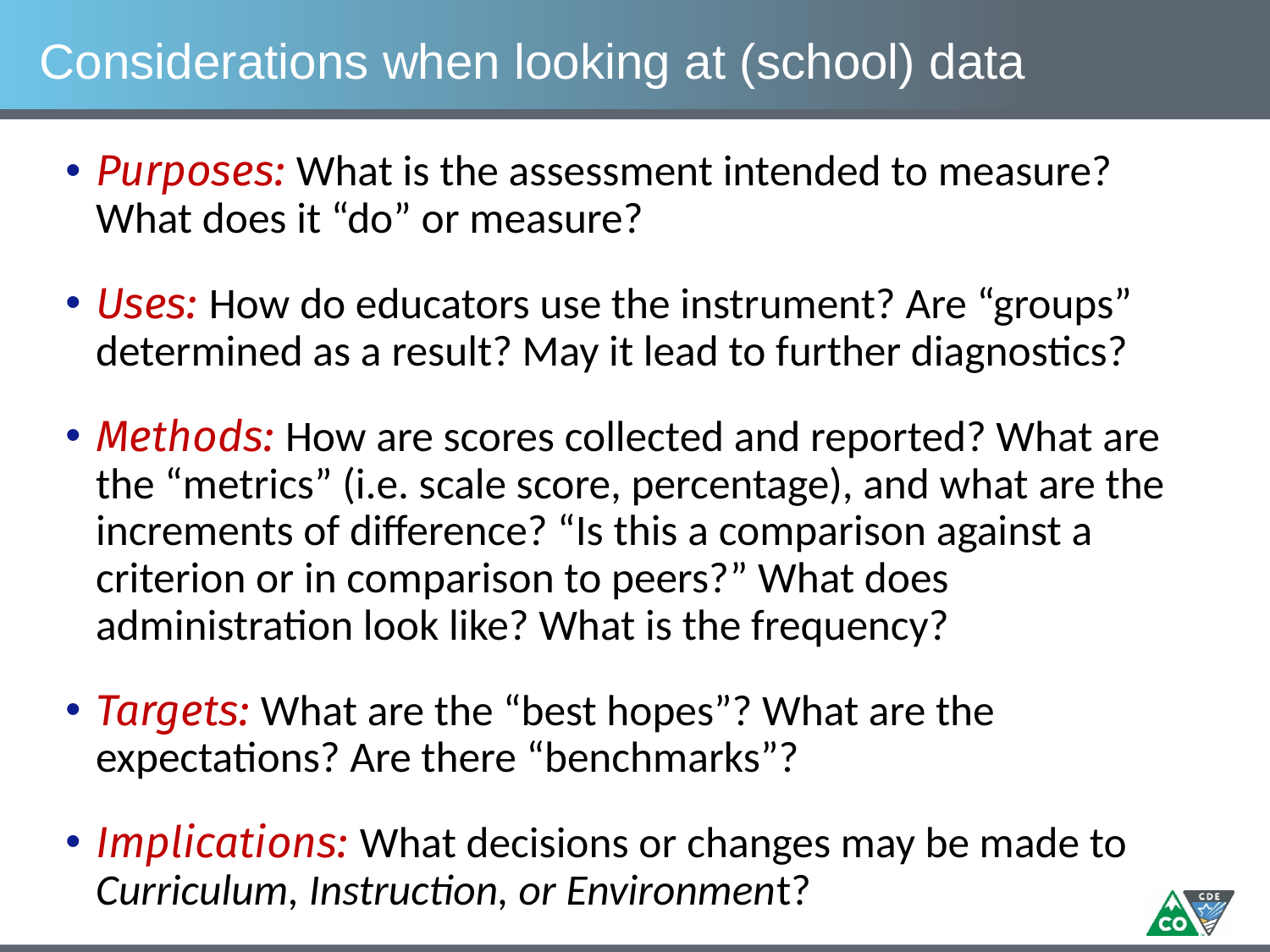

# Considerations when looking at (school) data
Purposes: What is the assessment intended to measure?
What does it “do” or measure?
Uses: How do educators use the instrument? Are “groups” determined as a result? May it lead to further diagnostics?
Methods: How are scores collected and reported? What are the “metrics” (i.e. scale score, percentage), and what are the increments of difference? “Is this a comparison against a criterion or in comparison to peers?” What does administration look like? What is the frequency?
Targets: What are the “best hopes”? What are the expectations? Are there “benchmarks”?
Implications: What decisions or changes may be made to Curriculum, Instruction, or Environment?